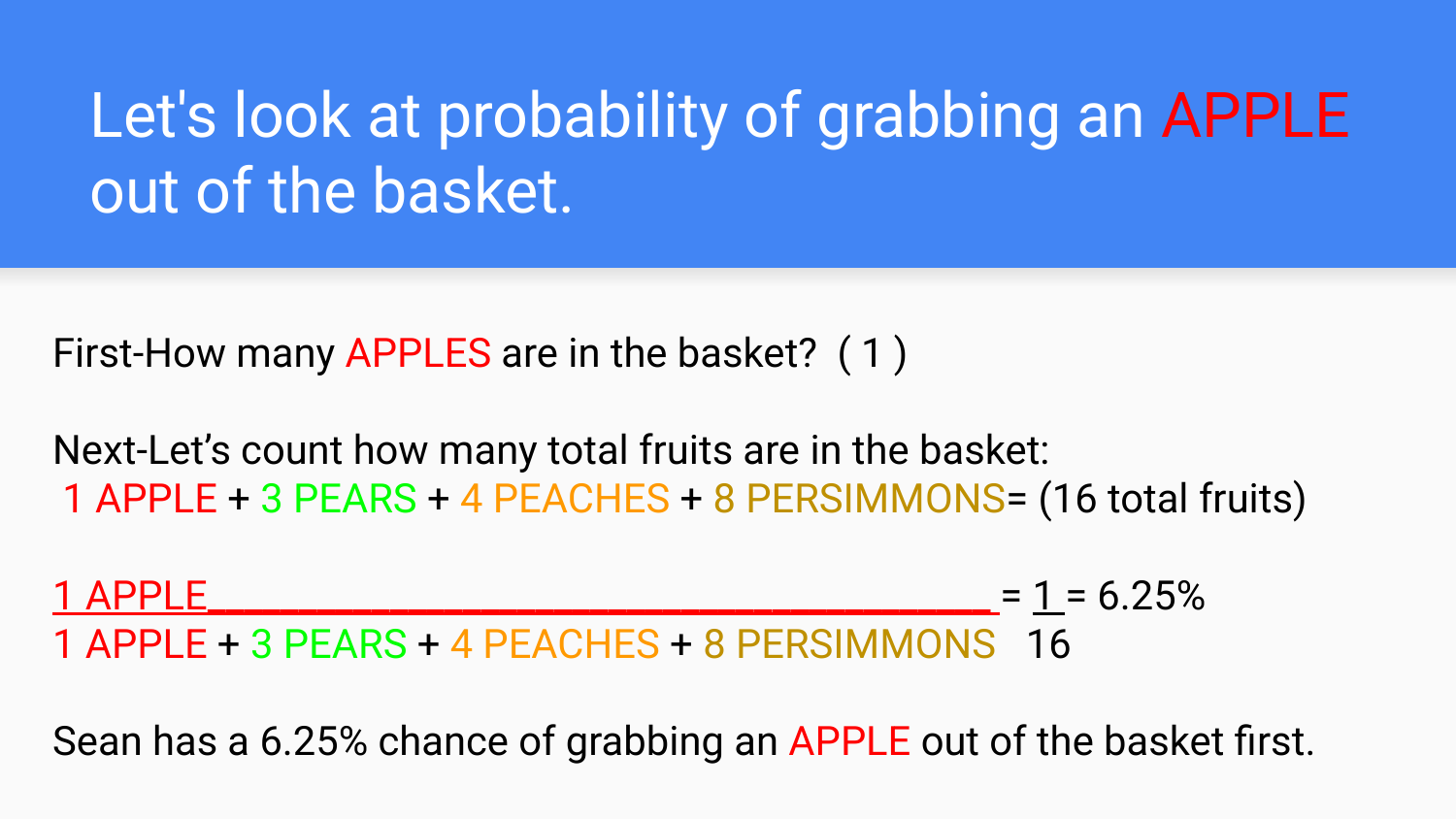

# Let's look at probability of grabbing an APPLE out of the basket.
First-How many APPLES are in the basket?  ( 1 )

Next-Let’s count how many total fruits are in the basket:
 1 APPLE + 3 PEARS + 4 PEACHES + 8 PERSIMMONS= (16 total fruits)

1 APPLE___________________________________________ = 1 = 6.25%
1 APPLE + 3 PEARS + 4 PEACHES + 8 PERSIMMONS   16

Sean has a 6.25% chance of grabbing an APPLE out of the basket first.